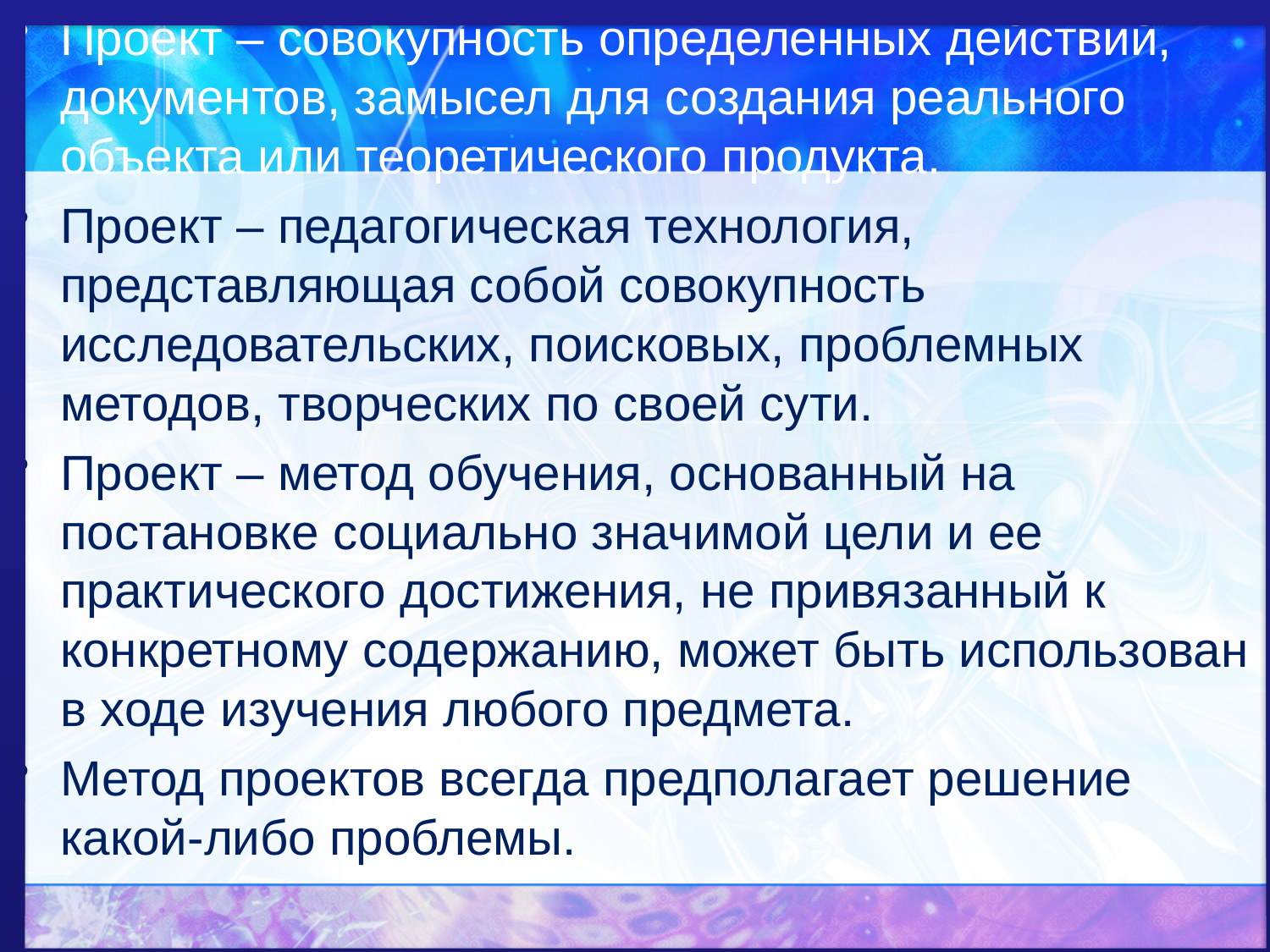

Проект – совокупность определенных действий, документов, замысел для создания реального объекта или теоретического продукта.
Проект – педагогическая технология, представляющая собой совокупность исследовательских, поисковых, проблемных методов, творческих по своей сути.
Проект – метод обучения, основанный на постановке социально значимой цели и ее практического достижения, не привязанный к конкретному содержанию, может быть использован в ходе изучения любого предмета.
Метод проектов всегда предполагает решение какой-либо проблемы.